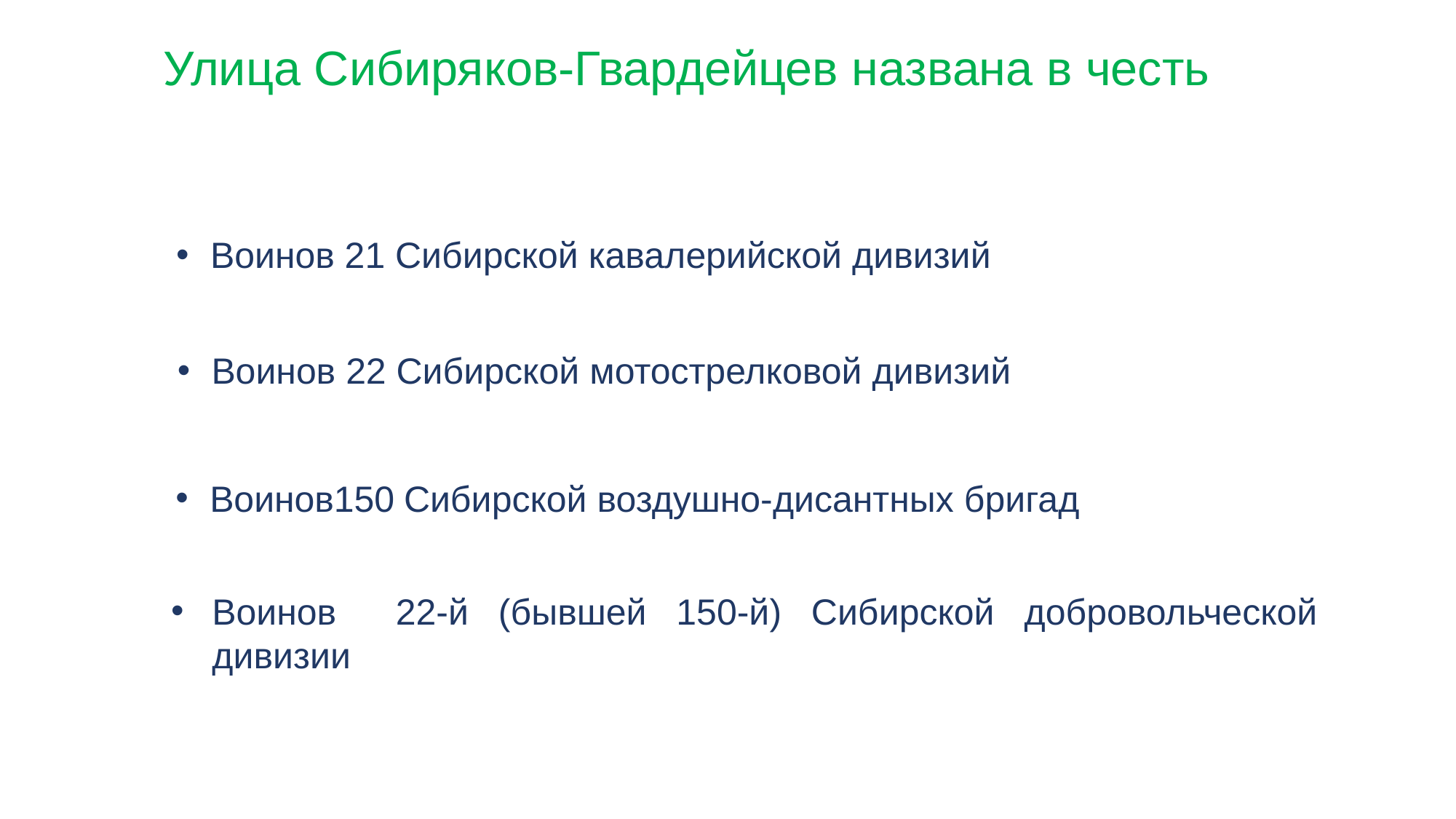

Улица Сибиряков-Гвардейцев названа в честь
Воинов 21 Сибирской кавалерийской дивизий
Воинов 22 Сибирской мотострелковой дивизий
Воинов150 Сибирской воздушно-дисантных бригад
Воинов  22-й (бывшей 150-й) Сибирской добровольческой дивизии